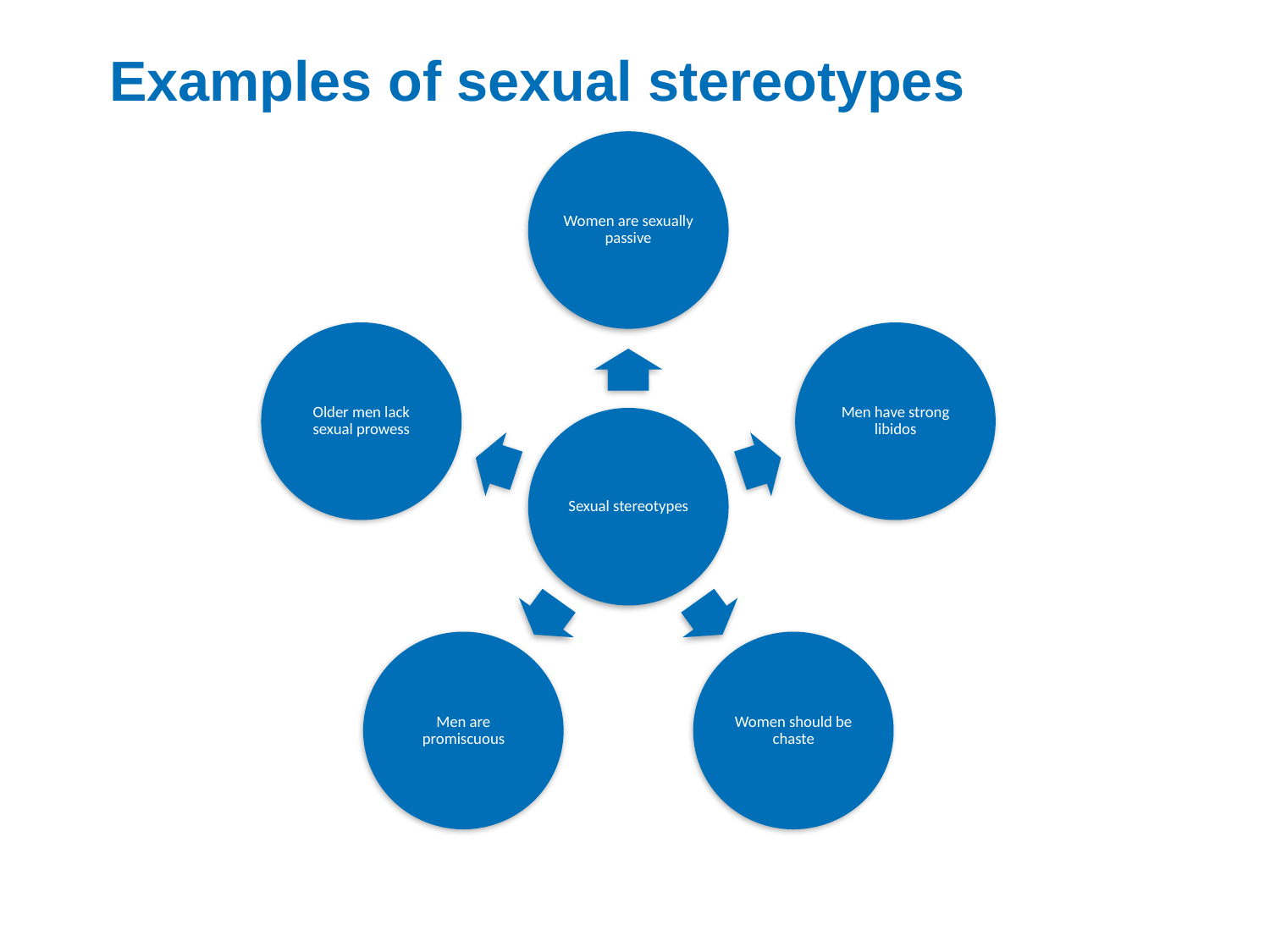

# Examples of sexual stereotypes

Women are sexually passive

Older men lack sexual prowess

Men have strong libidos

Sexual stereotypes

Men are promiscuous

Women should be chaste